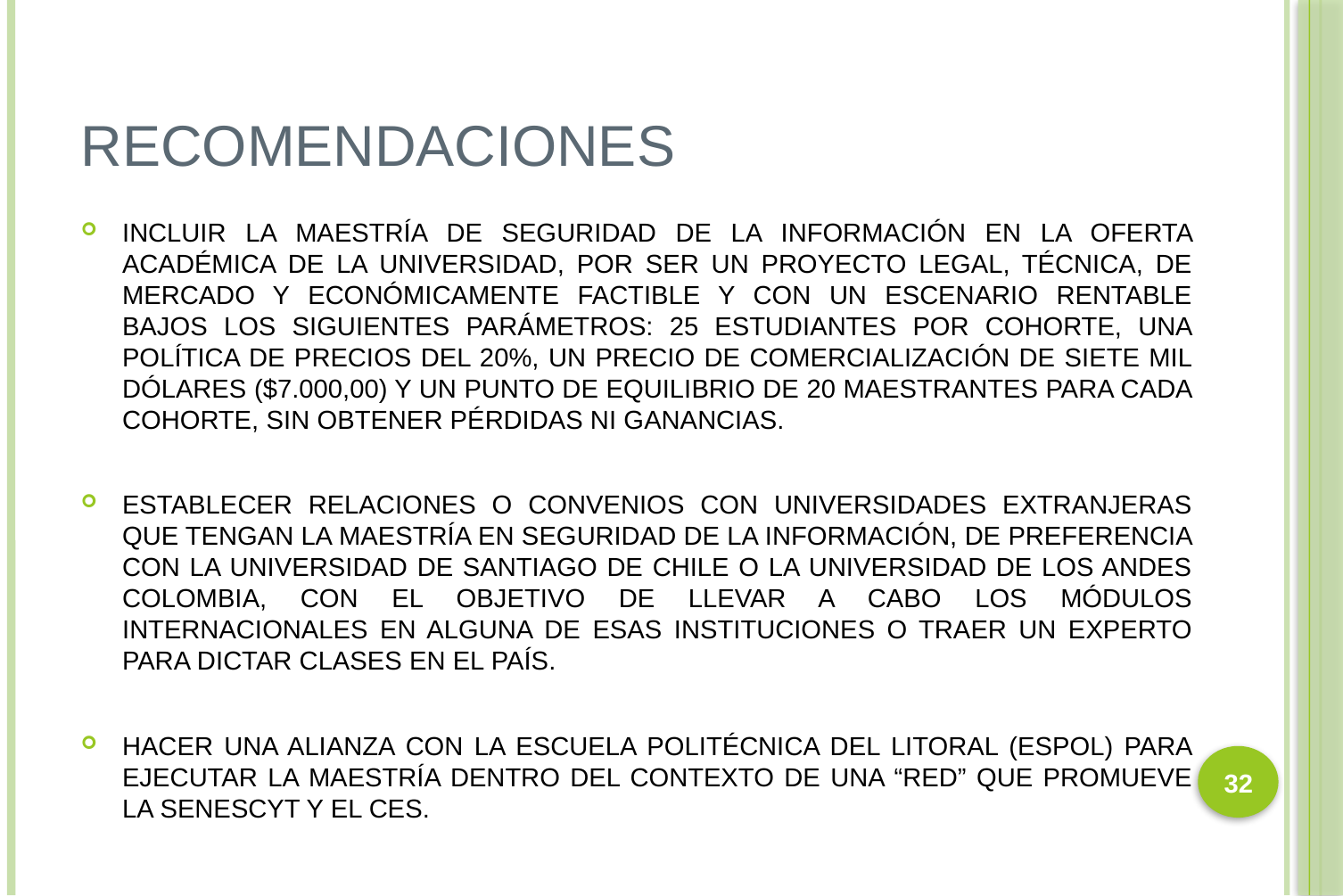

# RECOMENDACIONES
INCLUIR LA MAESTRÍA DE SEGURIDAD DE LA INFORMACIÓN EN LA OFERTA ACADÉMICA DE LA UNIVERSIDAD, POR SER UN PROYECTO LEGAL, TÉCNICA, DE MERCADO Y ECONÓMICAMENTE FACTIBLE Y CON UN ESCENARIO RENTABLE BAJOS LOS SIGUIENTES PARÁMETROS: 25 ESTUDIANTES POR COHORTE, UNA POLÍTICA DE PRECIOS DEL 20%, UN PRECIO DE COMERCIALIZACIÓN DE SIETE MIL DÓLARES ($7.000,00) Y UN PUNTO DE EQUILIBRIO DE 20 MAESTRANTES PARA CADA COHORTE, SIN OBTENER PÉRDIDAS NI GANANCIAS.

ESTABLECER RELACIONES O CONVENIOS CON UNIVERSIDADES EXTRANJERAS QUE TENGAN LA MAESTRÍA EN SEGURIDAD DE LA INFORMACIÓN, DE PREFERENCIA CON LA UNIVERSIDAD DE SANTIAGO DE CHILE O LA UNIVERSIDAD DE LOS ANDES COLOMBIA, CON EL OBJETIVO DE LLEVAR A CABO LOS MÓDULOS INTERNACIONALES EN ALGUNA DE ESAS INSTITUCIONES O TRAER UN EXPERTO PARA DICTAR CLASES EN EL PAÍS.

HACER UNA ALIANZA CON LA ESCUELA POLITÉCNICA DEL LITORAL (ESPOL) PARA EJECUTAR LA MAESTRÍA DENTRO DEL CONTEXTO DE UNA “RED” QUE PROMUEVE LA SENESCYT Y EL CES.
32